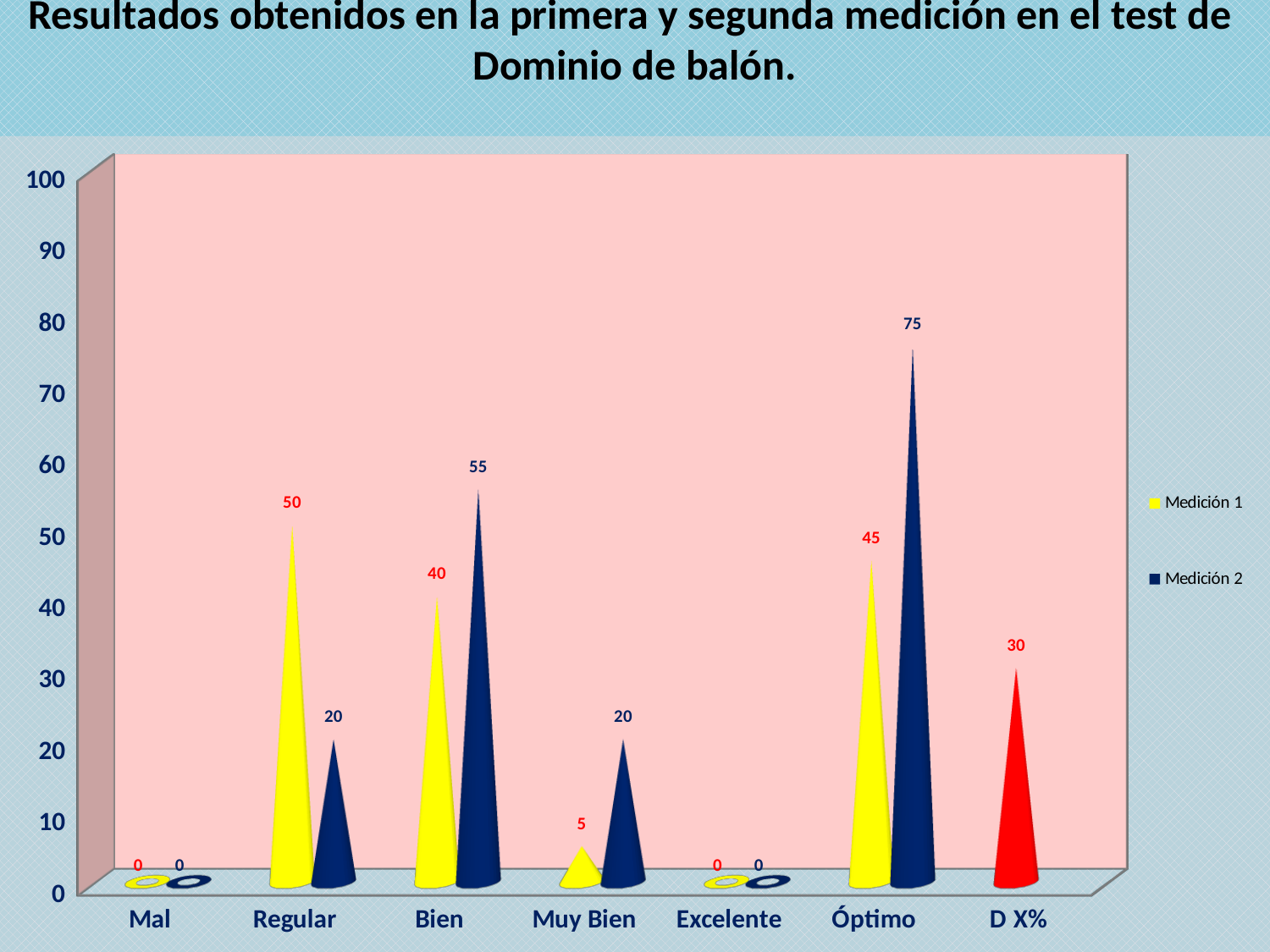

# Resultados obtenidos en la primera y segunda medición en el test de  Dominio de balón.

[unsupported chart]